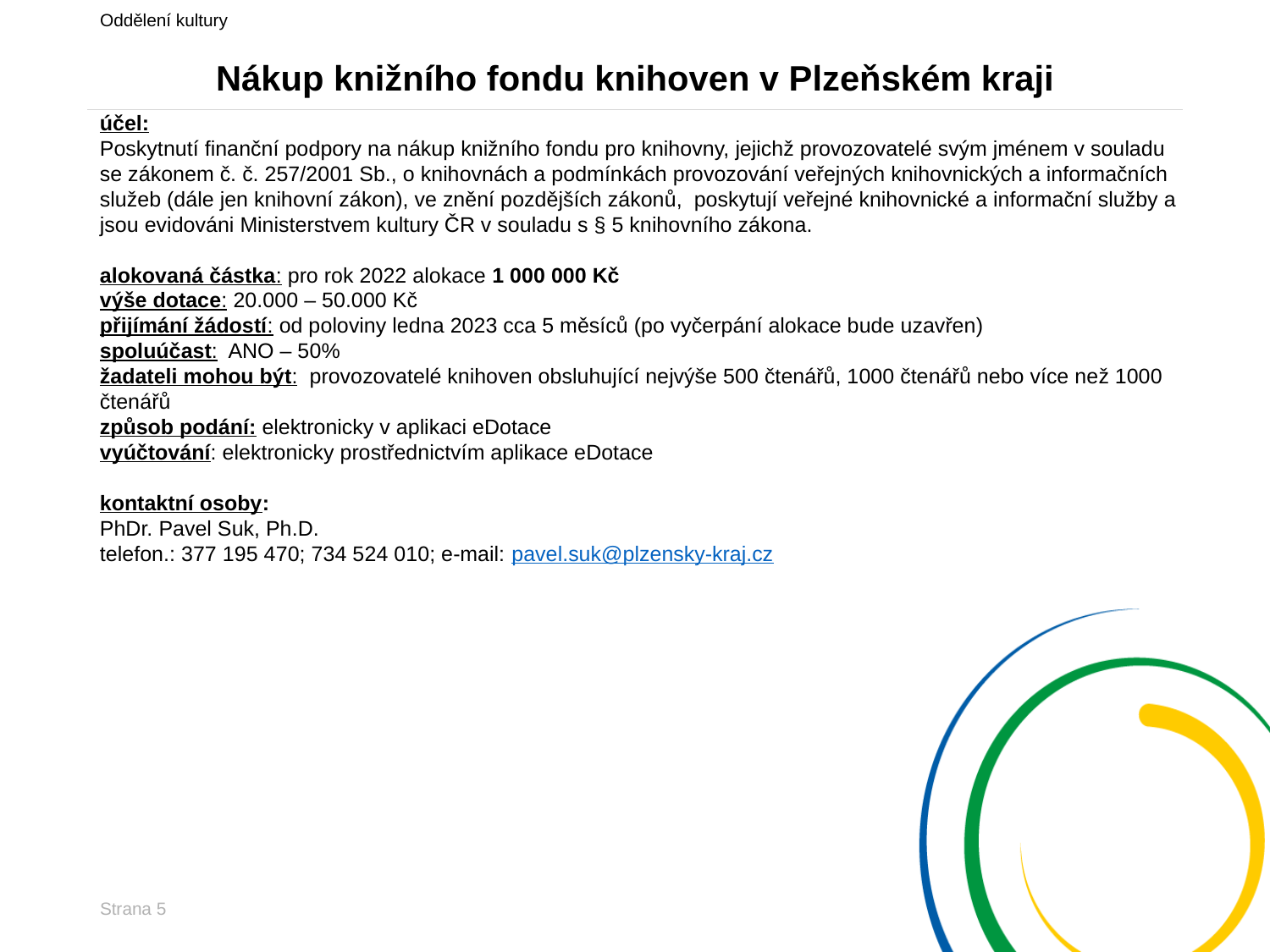

Oddělení kultury
# Nákup knižního fondu knihoven v Plzeňském kraji
účel:
Poskytnutí finanční podpory na nákup knižního fondu pro knihovny, jejichž provozovatelé svým jménem v souladu se zákonem č. č. 257/2001 Sb., o knihovnách a podmínkách provozování veřejných knihovnických a informačních služeb (dále jen knihovní zákon), ve znění pozdějších zákonů,  poskytují veřejné knihovnické a informační služby a jsou evidováni Ministerstvem kultury ČR v souladu s § 5 knihovního zákona.

alokovaná částka: pro rok 2022 alokace 1 000 000 Kč
výše dotace: 20.000 – 50.000 Kč
přijímání žádostí: od poloviny ledna 2023 cca 5 měsíců (po vyčerpání alokace bude uzavřen)
spoluúčast:  ANO – 50%
žadateli mohou být:  provozovatelé knihoven obsluhující nejvýše 500 čtenářů, 1000 čtenářů nebo více než 1000 čtenářů
způsob podání: elektronicky v aplikaci eDotace
vyúčtování: elektronicky prostřednictvím aplikace eDotace

kontaktní osoby:
PhDr. Pavel Suk, Ph.D.
telefon.: 377 195 470; 734 524 010; e-mail: pavel.suk@plzensky-kraj.cz

Strana 5